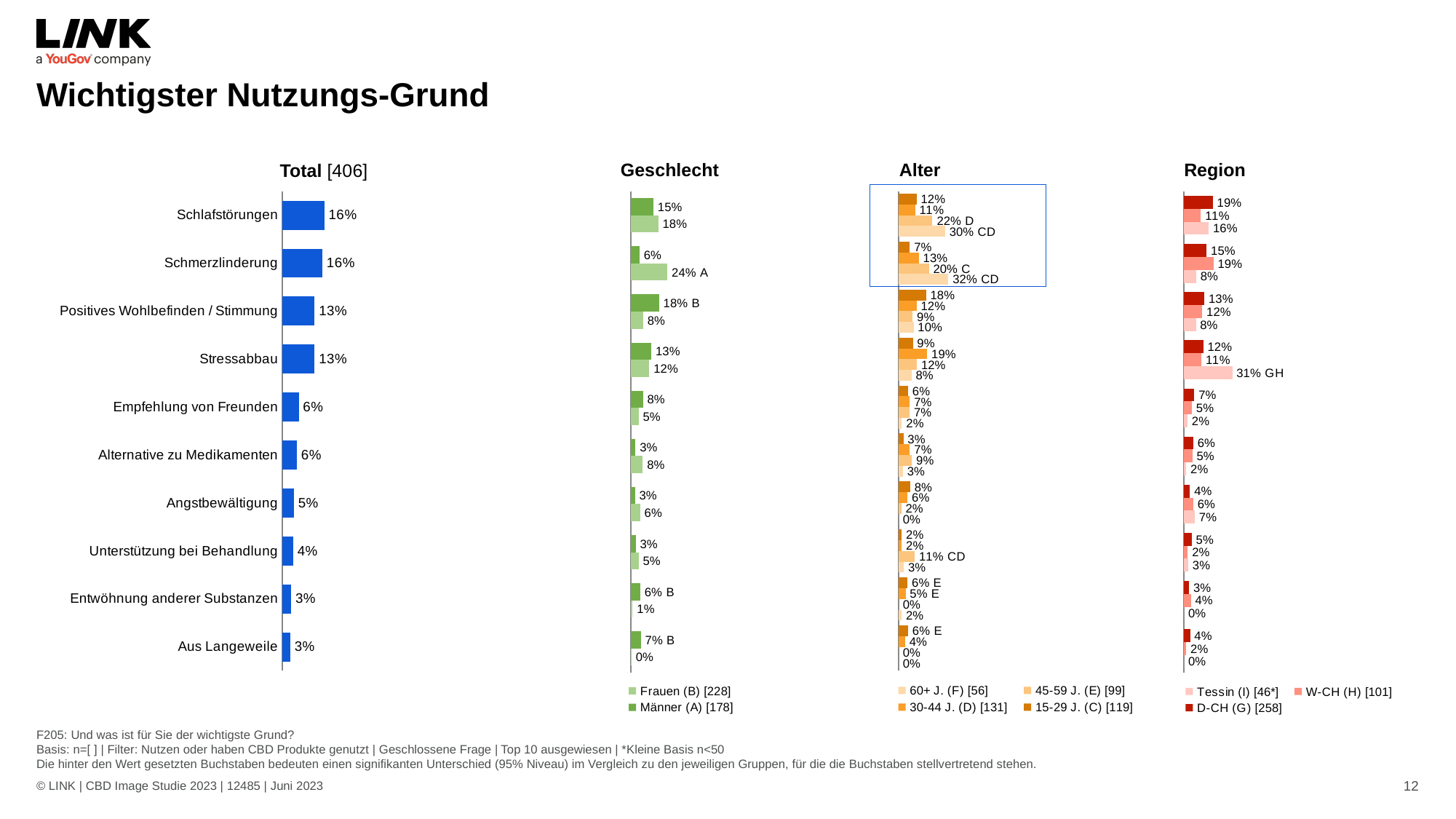

# Wichtigster Nutzungs-Grund

### Chart

| Category | Spalte1 |
|---|---|
|  Schlafstörungen | 0.164 |
|  Schmerzlinderung | 0.156 |
|  Positives Wohlbefinden / Stimmung | 0.126 |
|  Stressabbau | 0.126 |
|  Empfehlung von Freunden | 0.064 |
|  Alternative zu Medikamenten | 0.057 |
|  Angstbewältigung | 0.045 |
|  Unterstützung bei Behandlung | 0.042 |
|  Entwöhnung anderer Substanzen | 0.034 |
|  Aus Langeweile | 0.031 |

### Chart

| Category | Männer (A) [178] | Frauen (B) [228] |
|---|---|---|
|  | 0.147 | 0.178 |
|  | 0.056 | 0.237 |
|  | 0.183 | 0.08 |
|  | 0.133 | 0.12 |
|  | 0.079 | 0.051 |
|  | 0.031 | 0.078 |
|  | 0.027 | 0.06 |
|  | 0.032 | 0.051 |
|  | 0.061 | 0.012 |
|  | 0.065 | 0.004 |

### Chart

| Category | 15-29 J. (C) [119] | 30-44 J. (D) [131] | 45-59 J. (E) [99] | 60+ J. (F) [56] |
|---|---|---|---|---|
|  | 0.117 | 0.107 | 0.219 | 0.301 |
|  | 0.072 | 0.131 | 0.196 | 0.322 |
|  | 0.177 | 0.117 | 0.091 | 0.097 |
|  | 0.092 | 0.185 | 0.118 | 0.083 |
|  | 0.061 | 0.072 | 0.071 | 0.021 |
|  | 0.031 | 0.073 | 0.086 | 0.028 |
|  | 0.075 | 0.058 | 0.017 | 0.0 |
|  | 0.02 | 0.02 | 0.105 | 0.034 |
|  | 0.058 | 0.045 | 0.0 | 0.019 |
|  | 0.061 | 0.042 | 0.0 | 0.0 |

### Chart

| Category | D-CH (G) [258] | W-CH (H) [101] | Tessin (I) [46*] |
|---|---|---|---|
|  | 0.186 | 0.109 | 0.16 |
|  | 0.146 | 0.19 | 0.078 |
|  | 0.131 | 0.118 | 0.077 |
|  | 0.124 | 0.113 | 0.312 |
|  | 0.067 | 0.051 | 0.022 |
|  | 0.06 | 0.054 | 0.015 |
|  | 0.038 | 0.06 | 0.07 |
|  | 0.05 | 0.024 | 0.027 |
|  | 0.032 | 0.044 | 0.0 |
|  | 0.039 | 0.015 | 0.0 |
Geschlecht
Alter
Region
Total [406]

F205: Und was ist für Sie der wichtigste Grund?
Basis: n=[ ] | Filter: Nutzen oder haben CBD Produkte genutzt | Geschlossene Frage | Top 10 ausgewiesen | *Kleine Basis n<50
Die hinter den Wert gesetzten Buchstaben bedeuten einen signifikanten Unterschied (95% Niveau) im Vergleich zu den jeweiligen Gruppen, für die die Buchstaben stellvertretend stehen.
© LINK | CBD Image Studie 2023 | 12485 | Juni 2023
12